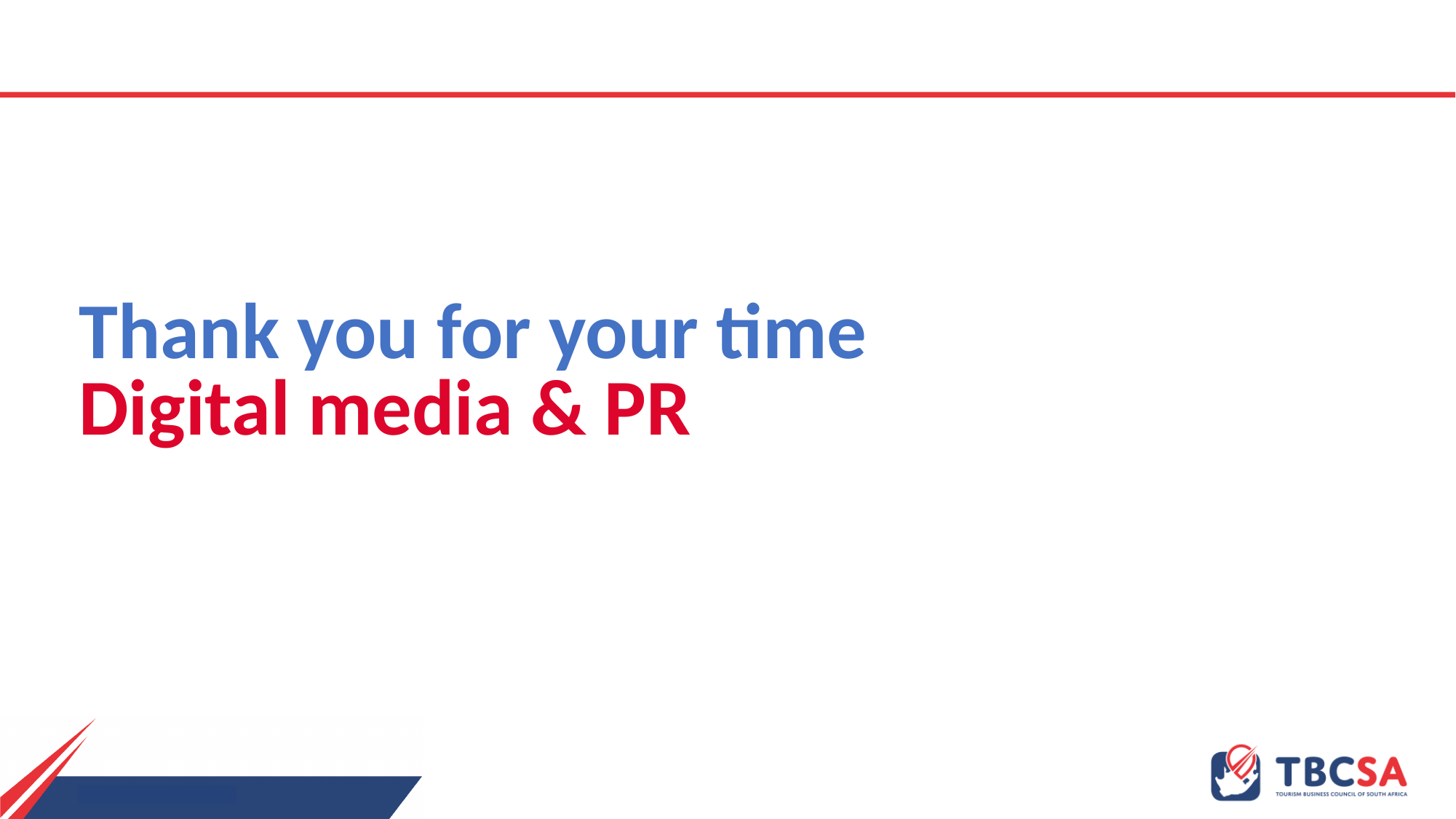

Thank you for your time
Digital media & PR